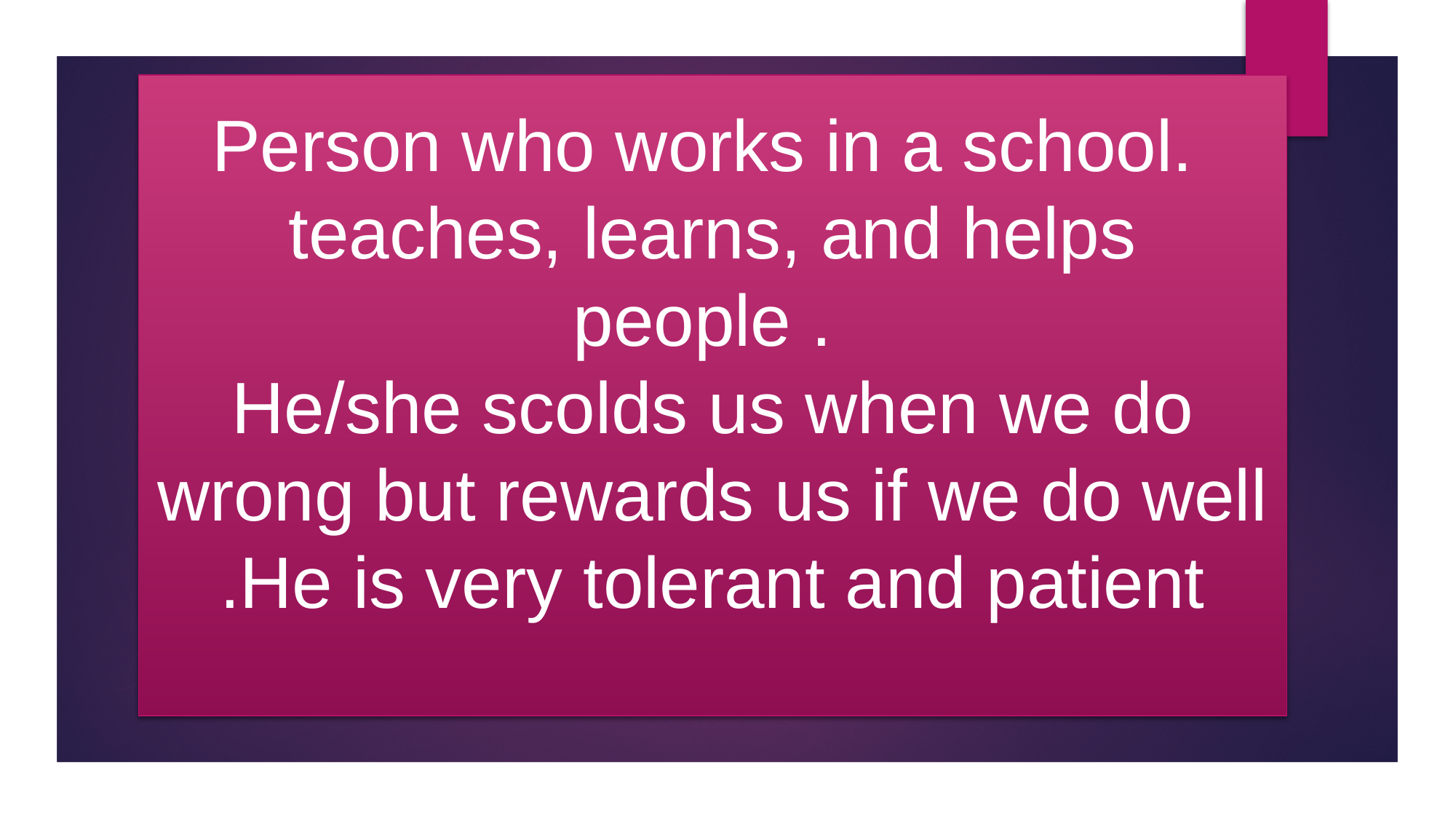

# Person who works in a school. teaches, learns, and helps people . He/she scolds us when we do wrong but rewards us if we do well .He is very tolerant and patient